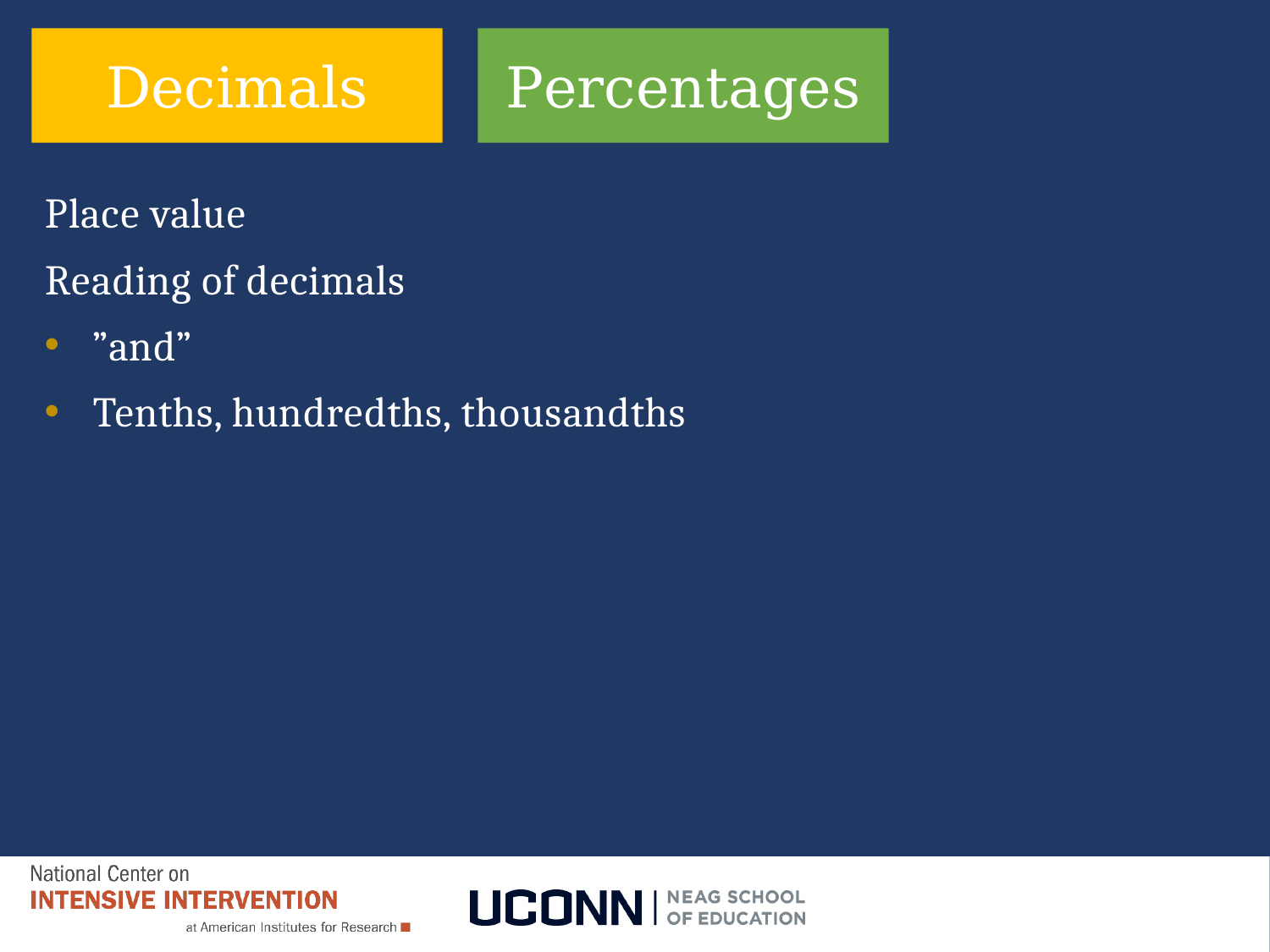

Percentages
Decimals
# Slide 36
Place value
Reading of decimals
”and”
Tenths, hundredths, thousandths